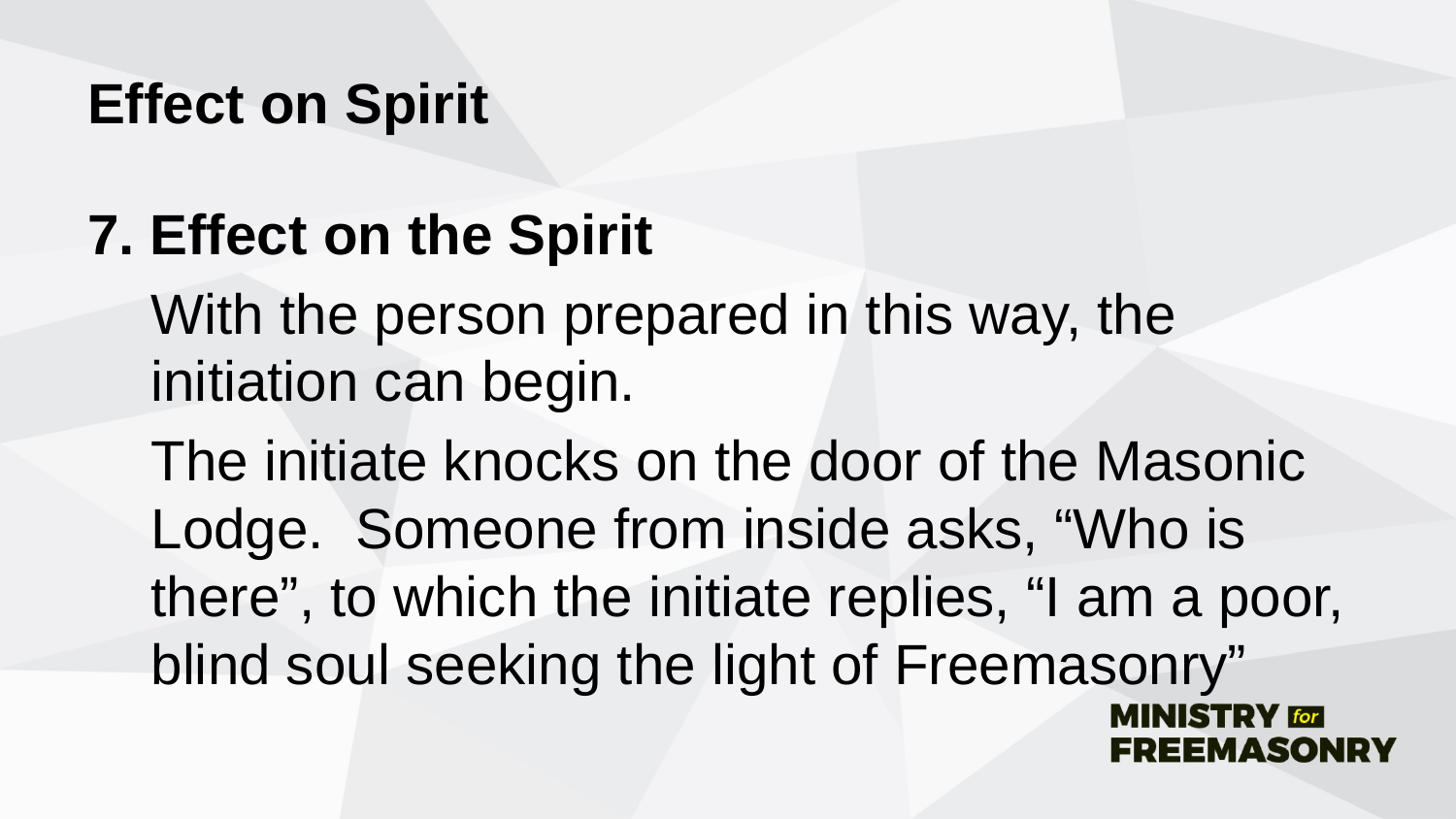

# Effect on Spirit
7. Effect on the Spirit
With the person prepared in this way, the initiation can begin.
The initiate knocks on the door of the Masonic Lodge.  Someone from inside asks, “Who is there”, to which the initiate replies, “I am a poor, blind soul seeking the light of Freemasonry”